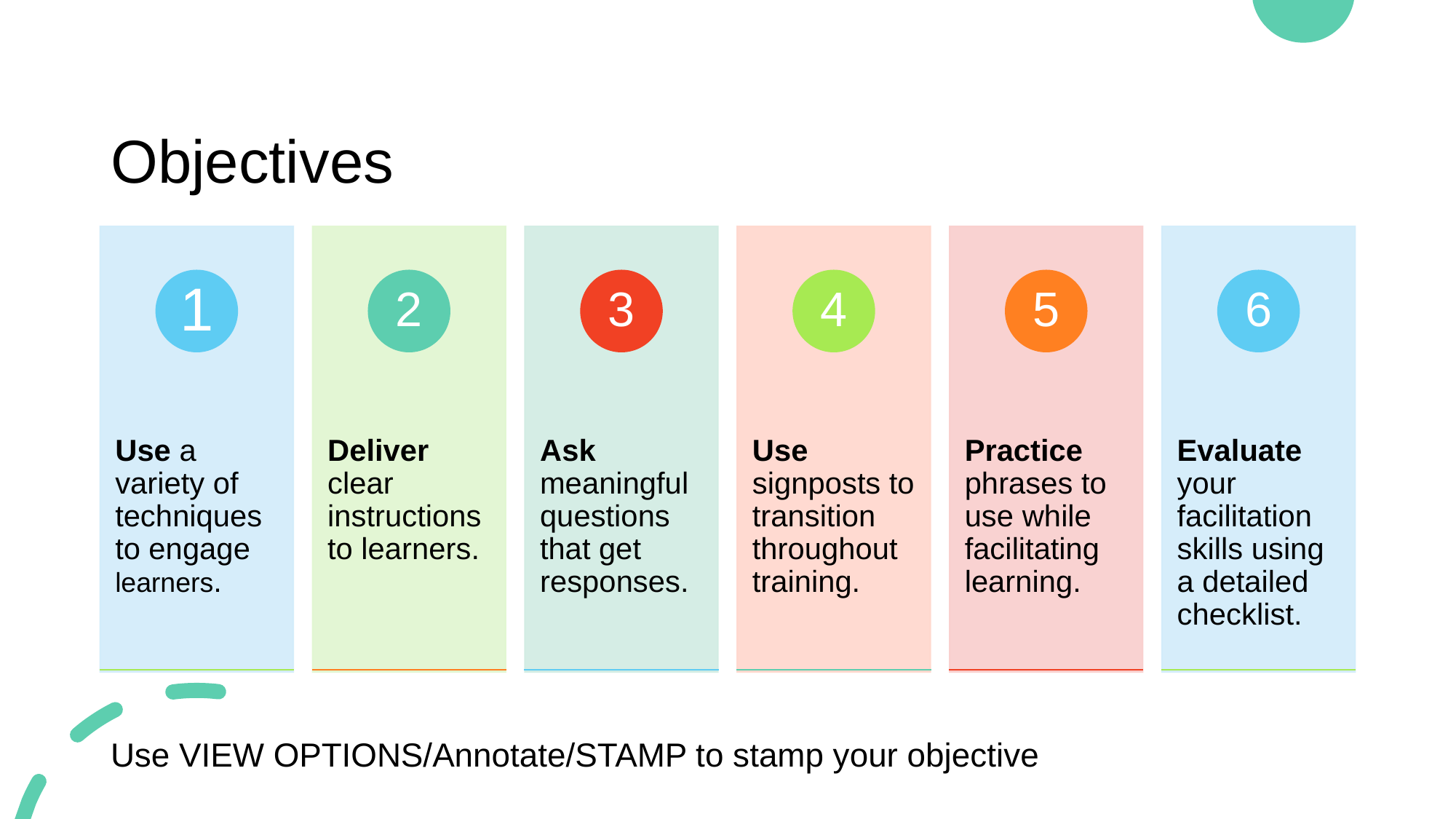

# Objectives
Use a variety of techniques to engage learners.
1
Deliver clear instructions to learners.
2
Ask meaningful questions that get responses.
3
Use signposts to transition throughout training.
4
Practice phrases to use while facilitating learning.
5
Evaluate your facilitation skills using a detailed checklist.
6
Use VIEW OPTIONS/Annotate/STAMP to stamp your objective